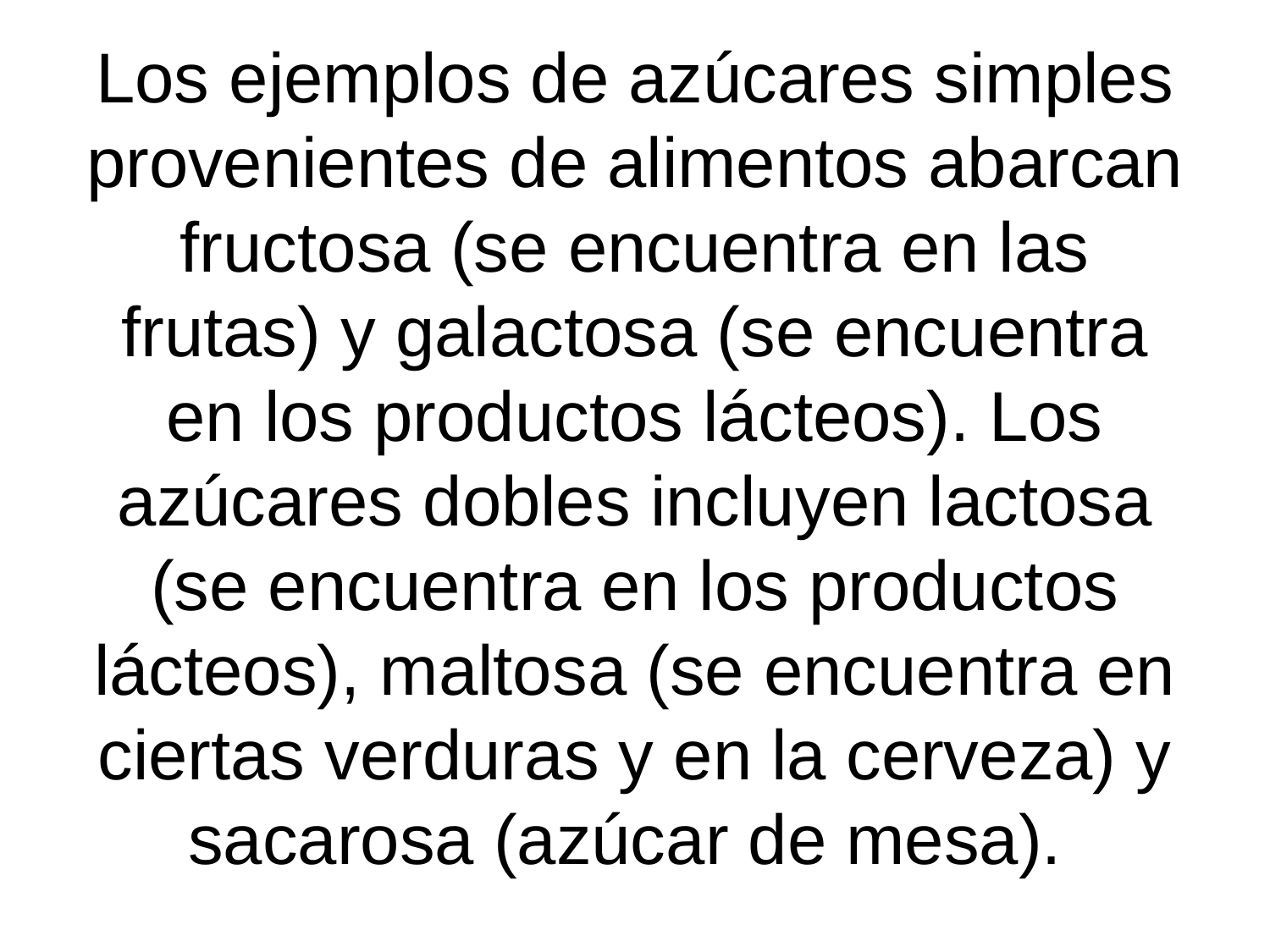

# Los ejemplos de azúcares simples provenientes de alimentos abarcan fructosa (se encuentra en las frutas) y galactosa (se encuentra en los productos lácteos). Los azúcares dobles incluyen lactosa (se encuentra en los productos lácteos), maltosa (se encuentra en ciertas verduras y en la cerveza) y sacarosa (azúcar de mesa).